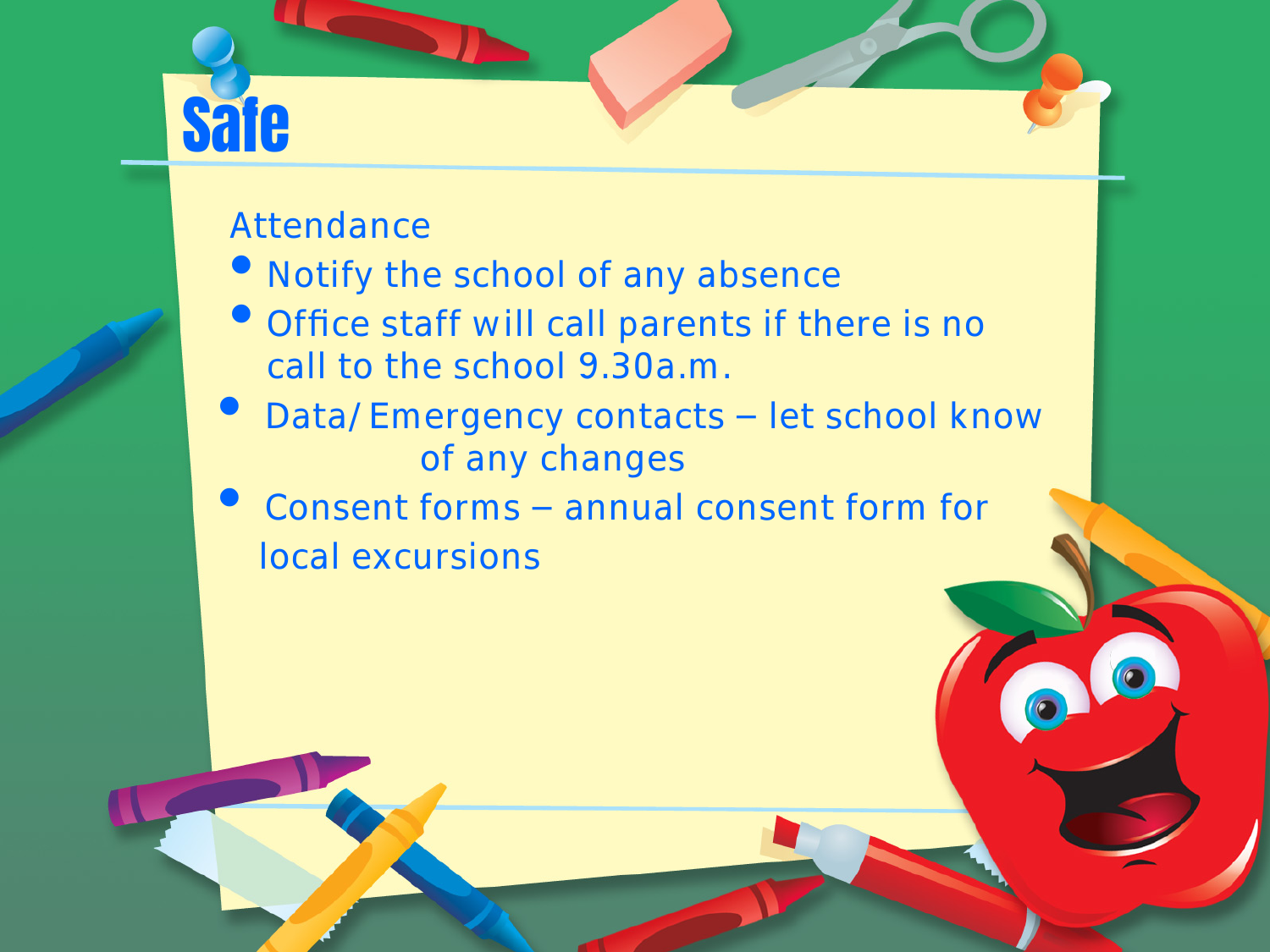

Safe
Attendance
Notify the school of any absence
Office staff will call parents if there is no call to the school 9.30a.m.
Data/Emergency contacts – let school know                of any changes
Consent forms – annual consent form for
    local excursions